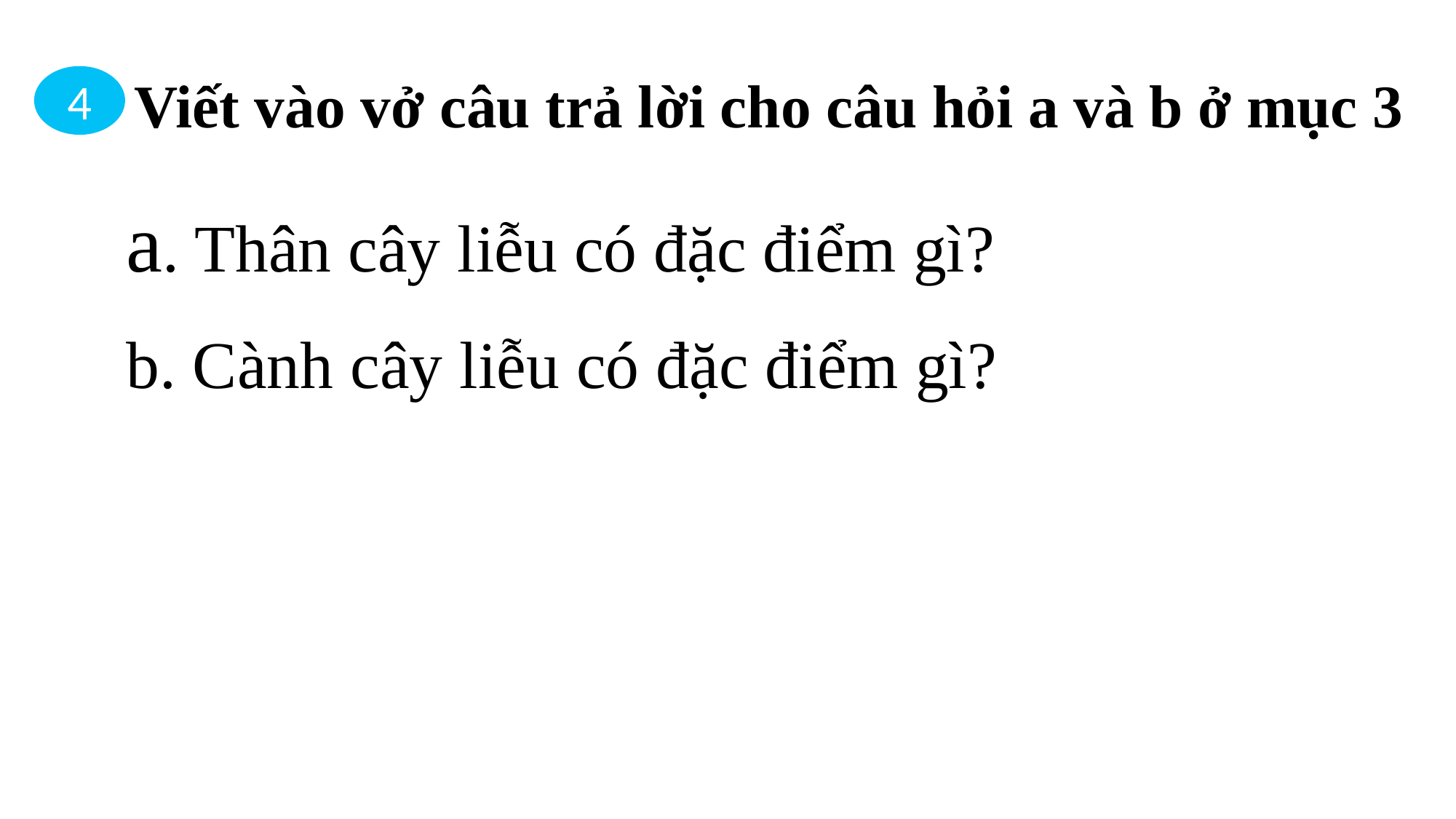

Viết vào vở câu trả lời cho câu hỏi a và b ở mục 3
4
a. Thân cây liễu có đặc điểm gì?

b. Cành cây liễu có đặc điểm gì?